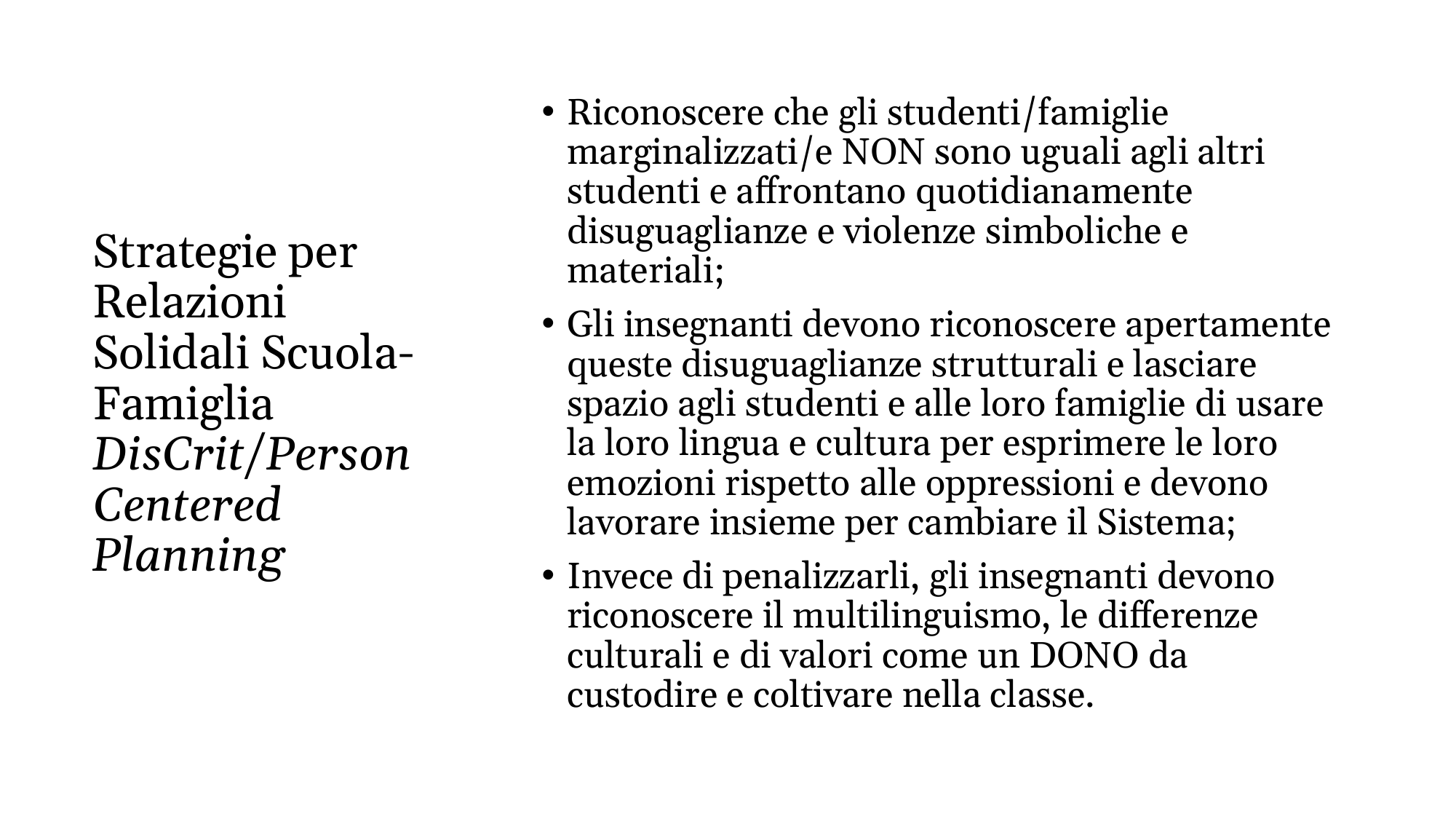

Riconoscere che gli studenti/famiglie marginalizzati/e NON sono uguali agli altri studenti e affrontano quotidianamente disuguaglianze e violenze simboliche e materiali;
Gli insegnanti devono riconoscere apertamente queste disuguaglianze strutturali e lasciare spazio agli studenti e alle loro famiglie di usare la loro lingua e cultura per esprimere le loro emozioni rispetto alle oppressioni e devono lavorare insieme per cambiare il Sistema;
Invece di penalizzarli, gli insegnanti devono riconoscere il multilinguismo, le differenze culturali e di valori come un DONO da custodire e coltivare nella classe.
# Strategie per Relazioni Solidali Scuola-Famiglia DisCrit/Person Centered Planning